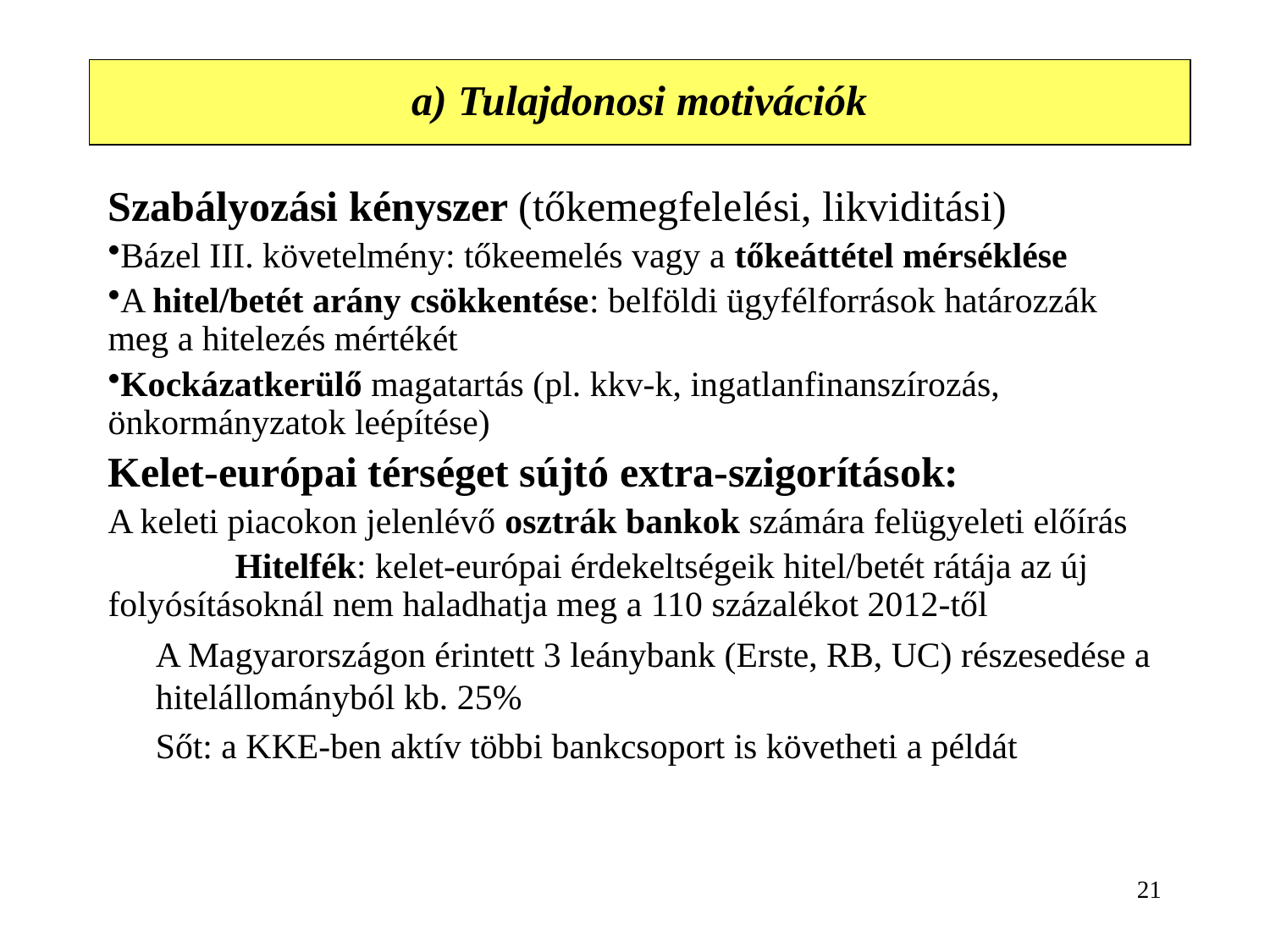

a) Tulajdonosi motivációk
# A tények
Szabályozási kényszer (tőkemegfelelési, likviditási)
Bázel III. követelmény: tőkeemelés vagy a tőkeáttétel mérséklése
A hitel/betét arány csökkentése: belföldi ügyfélforrások határozzák meg a hitelezés mértékét
Kockázatkerülő magatartás (pl. kkv-k, ingatlanfinanszírozás, önkormányzatok leépítése)
Kelet-európai térséget sújtó extra-szigorítások:
A keleti piacokon jelenlévő osztrák bankok számára felügyeleti előírás
	Hitelfék: kelet-európai érdekeltségeik hitel/betét rátája az új 	folyósításoknál nem haladhatja meg a 110 százalékot 2012-től
	A Magyarországon érintett 3 leánybank (Erste, RB, UC) részesedése a hitelállományból kb. 25%
	Sőt: a KKE-ben aktív többi bankcsoport is követheti a példát

21